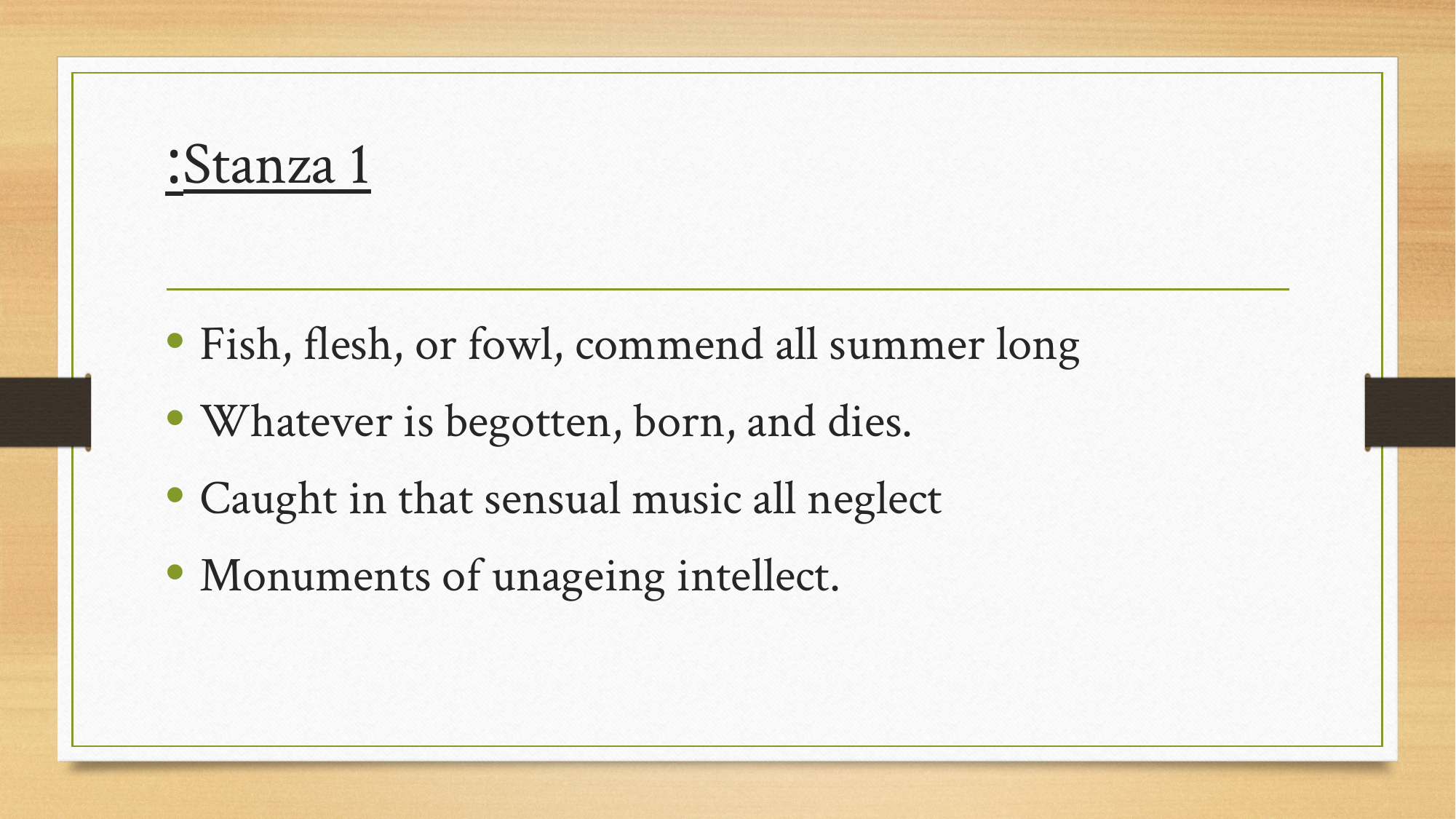

# Stanza 1:
Fish, flesh, or fowl, commend all summer long
Whatever is begotten, born, and dies.
Caught in that sensual music all neglect
Monuments of unageing intellect.